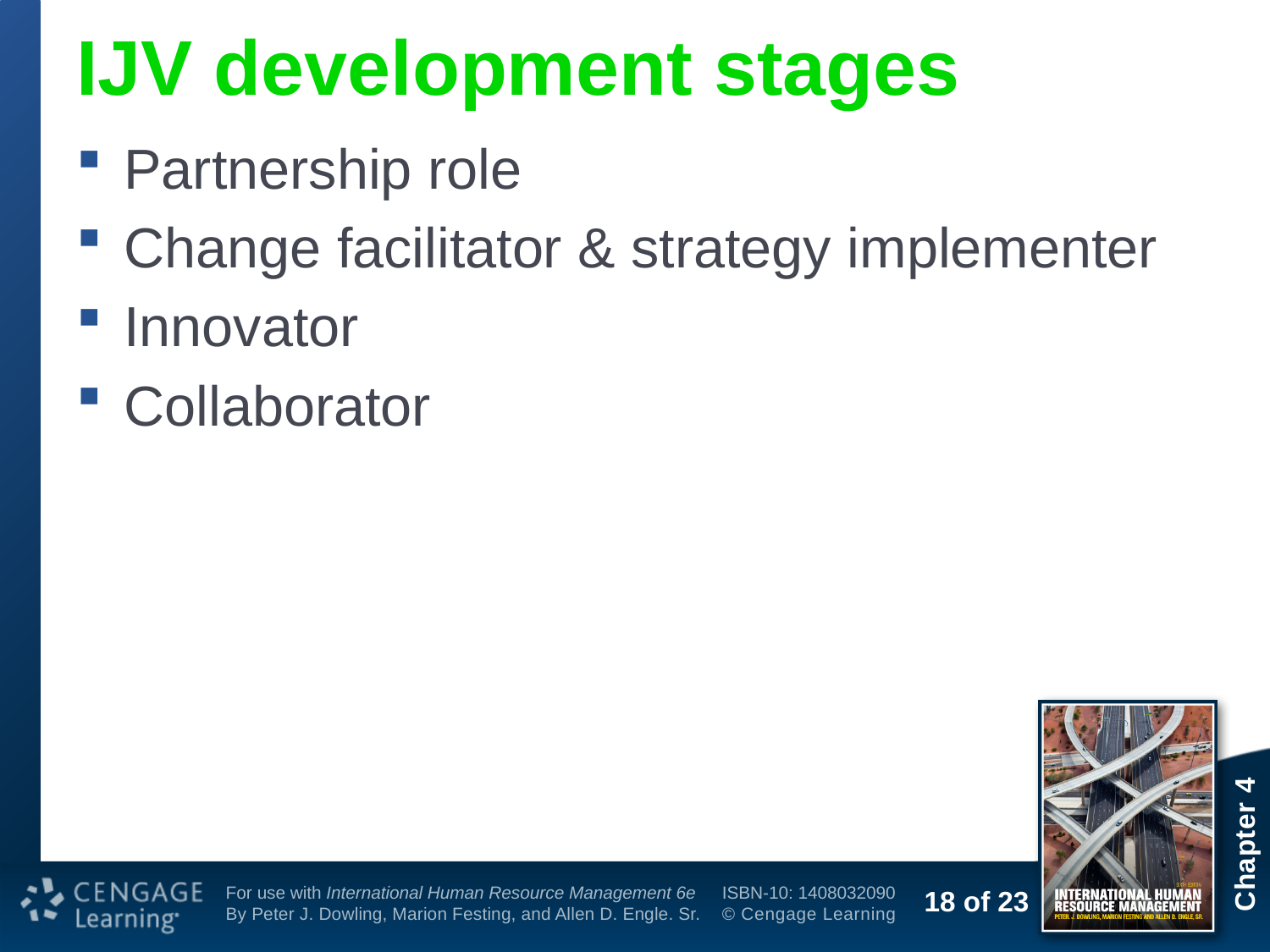

# IJV development stages
Partnership role
Change facilitator & strategy implementer
Innovator
Collaborator